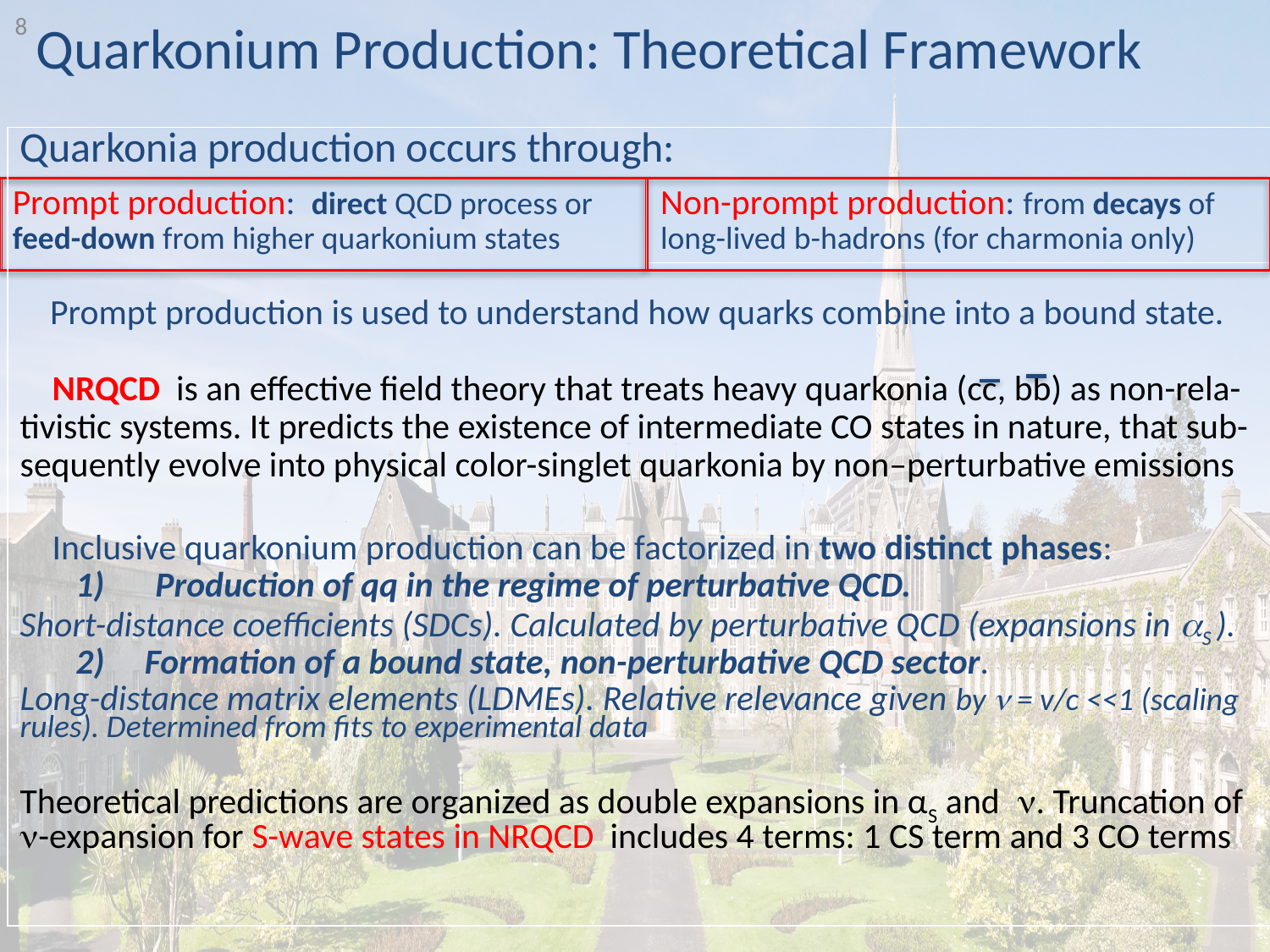

# Quarkonium Production: Theoretical Framework
8
Quarkonia production occurs through:

Prompt production is used to understand how quarks combine into a bound state.

    NRQCD  is an effective field theory that treats heavy quarkonia (cc, bb) as non-rela-tivistic systems. It predicts the existence of intermediate CO states in nature, that sub-sequently evolve into physical color-singlet quarkonia by non–perturbative emissions

    Inclusive quarkonium production can be factorized in two distinct phases:
  Production of qq in the regime of perturbative QCD.
Short-distance coefficients (SDCs). Calculated by perturbative QCD (expansions in αS ).
2)     Formation of a bound state, non-perturbative QCD sector.
Long-distance matrix elements (LDMEs). Relative relevance given by ν = v/c <<1 (scaling rules). Determined from fits to experimental data

Theoretical predictions are organized as double expansions in αS and ν. Truncation of ν-expansion for S-wave states in NRQCD  includes 4 terms: 1 CS term and 3 CO terms

Non-prompt production: from decays of long-lived b-hadrons (for charmonia only)
Prompt production:  direct QCD process or feed-down from higher quarkonium states